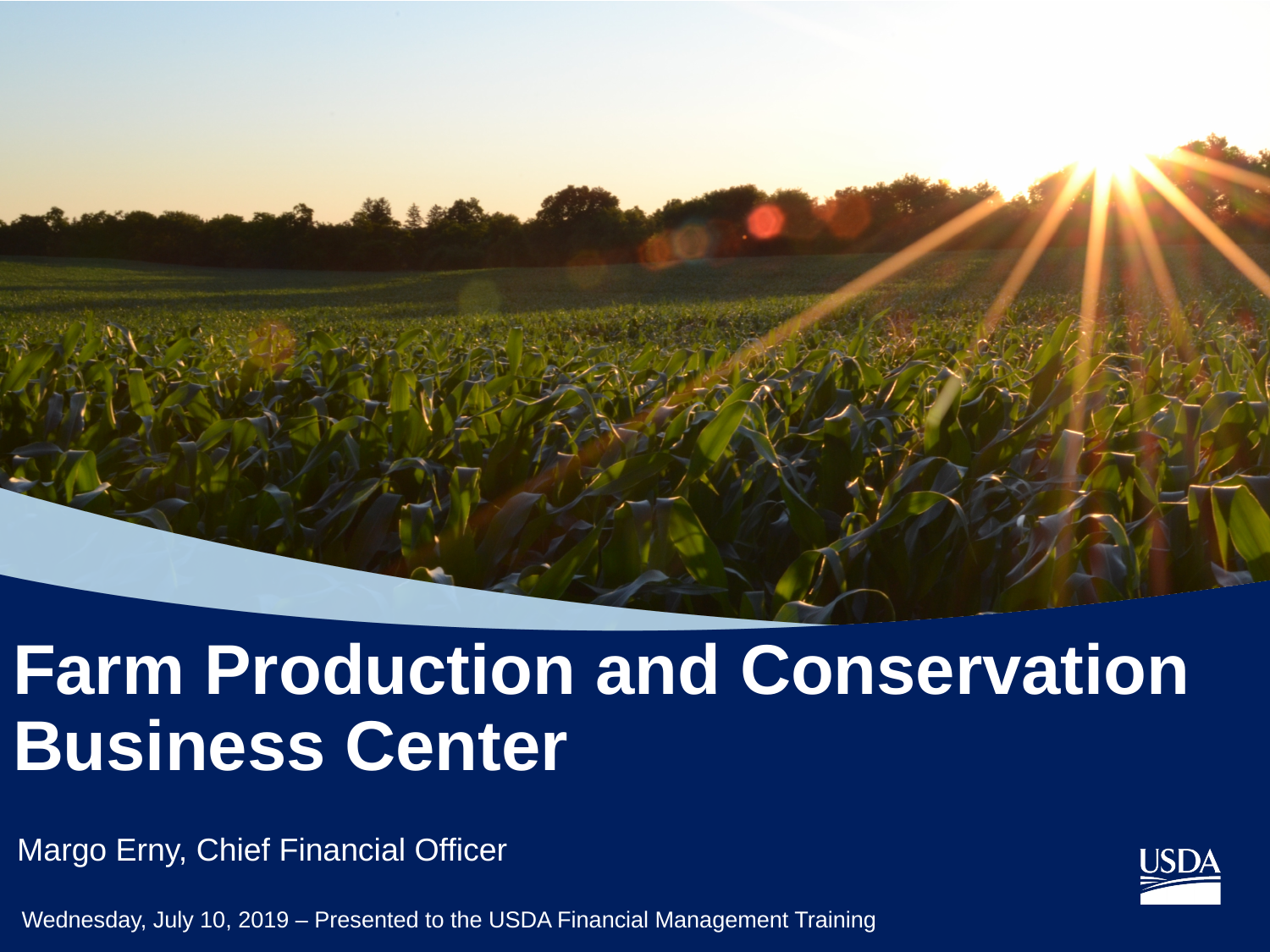

# Farm Production and Conservation Business Center
Margo Erny, Chief Financial Officer
Wednesday, July 10, 2019 – Presented to the USDA Financial Management Training